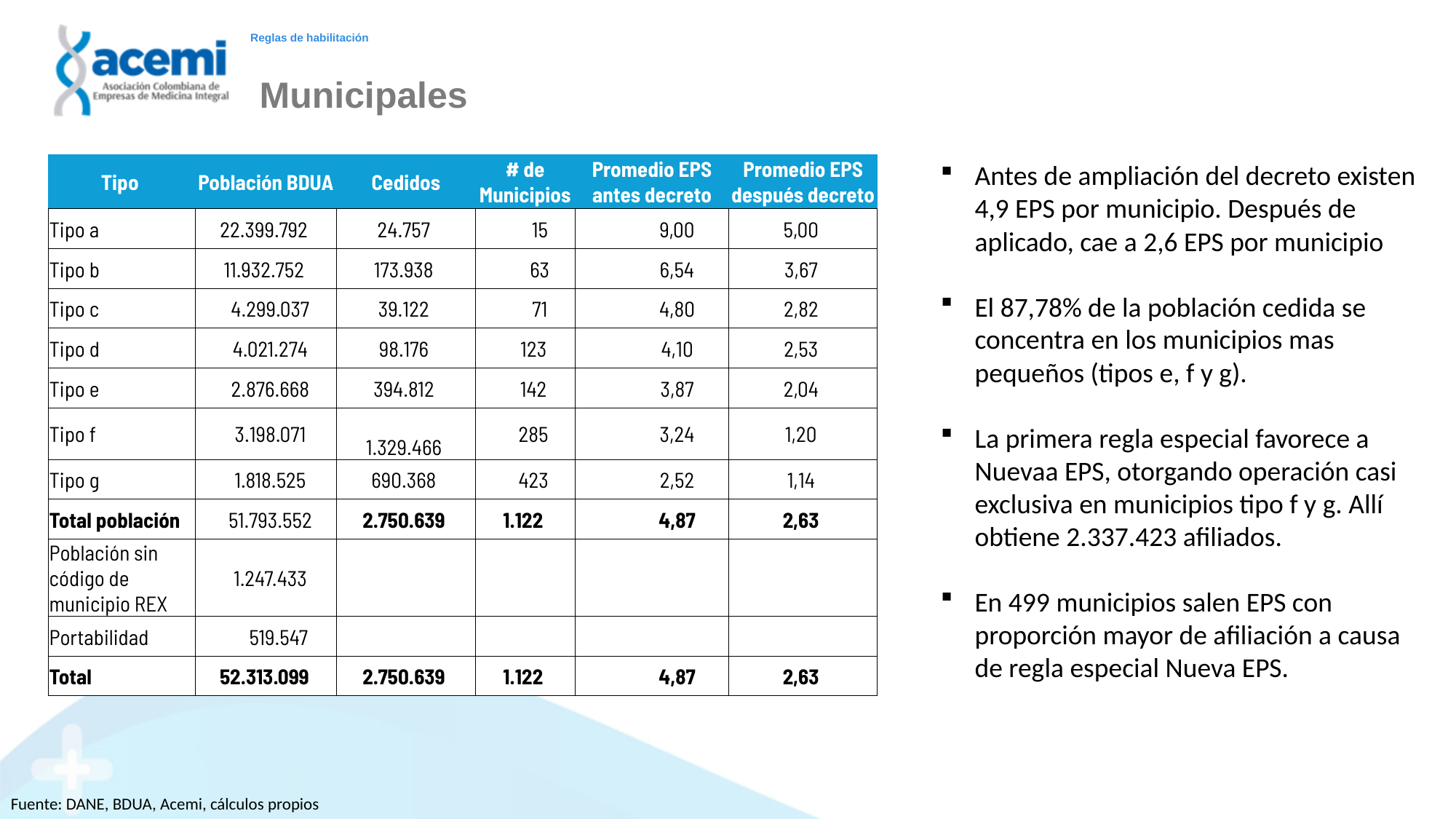

# Reglas de habilitación
Municipales
Antes de ampliación del decreto existen 4,9 EPS por municipio. Después de aplicado, cae a 2,6 EPS por municipio

El 87,78% de la población cedida se concentra en los municipios mas pequeños (tipos e, f y g).

La primera regla especial favorece a Nuevaa EPS, otorgando operación casi exclusiva en municipios tipo f y g. Allí obtiene 2.337.423 afiliados.

En 499 municipios salen EPS con proporción mayor de afiliación a causa de regla especial Nueva EPS.
| Tipo | Población BDUA | Cedidos | # de Municipios | Promedio EPS antes decreto | Promedio EPS después decreto |
| --- | --- | --- | --- | --- | --- |
| Tipo a | 22.399.792 | 24.757 | 15 | 9,00 | 5,00 |
| Tipo b | 11.932.752 | 173.938 | 63 | 6,54 | 3,67 |
| Tipo c | 4.299.037 | 39.122 | 71 | 4,80 | 2,82 |
| Tipo d | 4.021.274 | 98.176 | 123 | 4,10 | 2,53 |
| Tipo e | 2.876.668 | 394.812 | 142 | 3,87 | 2,04 |
| Tipo f | 3.198.071 | 1.329.466 | 285 | 3,24 | 1,20 |
| Tipo g | 1.818.525 | 690.368 | 423 | 2,52 | 1,14 |
| Total población | 51.793.552 | 2.750.639 | 1.122 | 4,87 | 2,63 |
| Población sin código de municipio REX | 1.247.433 |  |  |  |  |
| Portabilidad | 519.547 |  |  |  |  |
| Total | 52.313.099 | 2.750.639 | 1.122 | 4,87 | 2,63 |
Fuente: DANE, BDUA, Acemi, cálculos propios